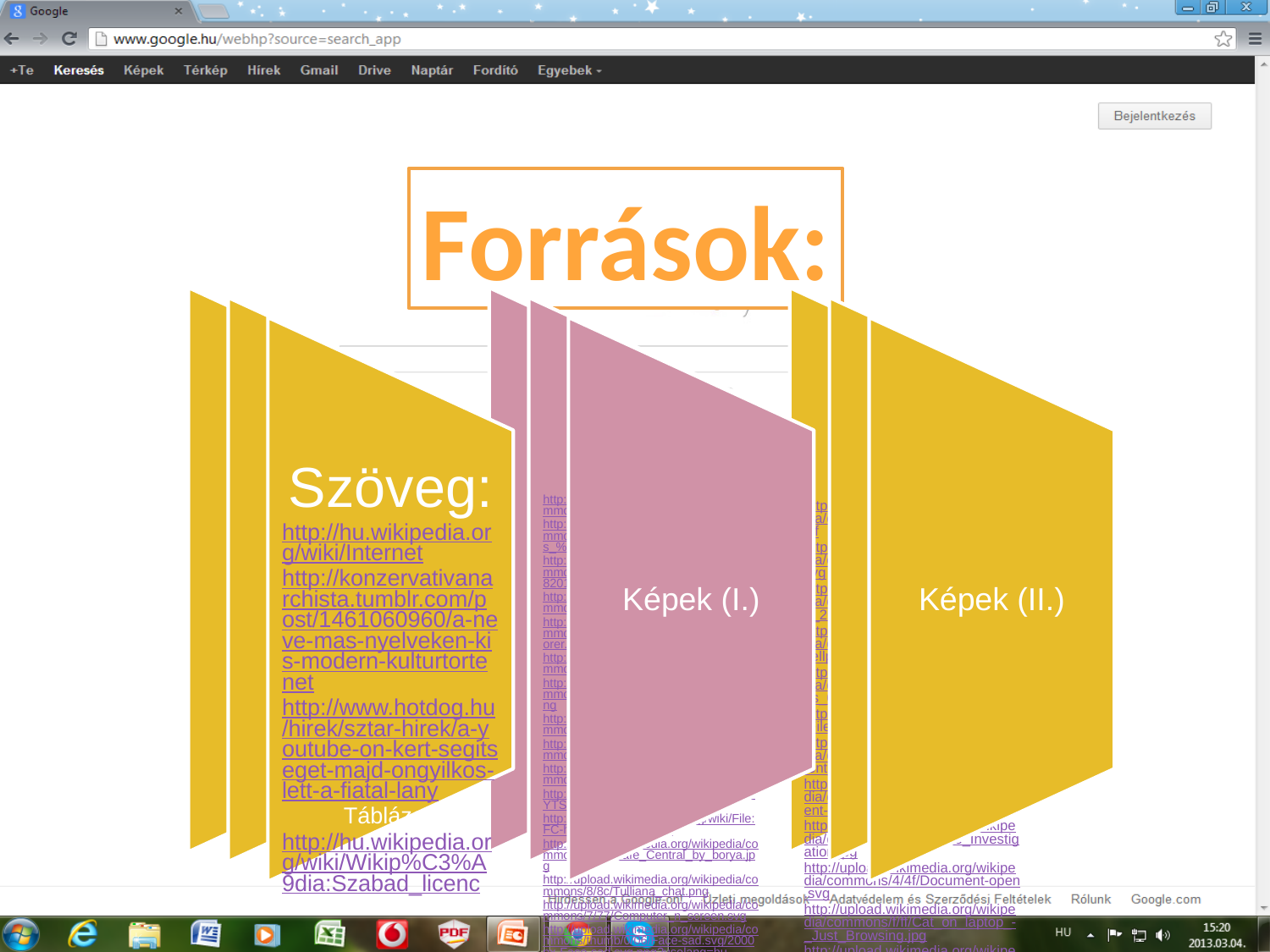

Források:
Szöveg
Képek (I.)
Képek (II.)
http://upload.wikimedia.org/wikipedia/commons/a/a0/Animations-At.gif
http://upload.wikimedia.org/wikipedia/commons/d/d6/Address-book.svg
http://upload.wikimedia.org/wikipedia/commons/6/61/Ad-tech_London_2010_%285%29.JPG
http://upload.wikimedia.org/wikipedia/commons/c/cc/Korean.culture-cellphone-01.jpg
http://upload.wikimedia.org/wikipedia/commons/3/3e/Faroese_stamps_631.jpg
http://commons.wikimedia.org/wiki/File:Seiyu.png#file
http://upload.wikimedia.org/wikipedia/commons/8/8d/Download_alt_font_awesome.svg
http://upload.wikimedia.org/wikipedia/commons/9/92/Gnome-document-save.svg
http://upload.wikimedia.org/wikipedia/commons/2/22/Police_Investigation.jpg
http://upload.wikimedia.org/wikipedia/commons/4/4f/Document-open.svg
http://upload.wikimedia.org/wikipedia/commons/f/ff/Cat_on_laptop_-_Just_Browsing.jpg
Szöveg
Képek: (I.)
http://upload.wikimedia.org/wikipedia/commons/7/75/Internet1.jpg
http://upload.wikimedia.org/wikipedia/commons/1/19/Crevasses_in_Deux_Alpes_%28France%29.jpg
http://upload.wikimedia.org/wikipedia/commons/8/87/Google_Chrome_icon_%282011%29.png
http://upload.wikimedia.org/wikipedia/commons/b/b1/Firefox_LiNsta.png
http://upload.wikimedia.org/wikipedia/commons/7/7e/Farm-Fresh_internet_explorer.png
http://upload.wikimedia.org/wikipedia/commons/4/46/Virus-Budding-001.gif
http://upload.wikimedia.org/wikipedia/commons/c/c4/Crystal_Project_Antivirus.png
http://upload.wikimedia.org/wikipedia/commons/4/42/Loading.gif
http://upload.wikimedia.org/wikipedia/commons/2/29/Finnish_mailboxes.jpg
http://upload.wikimedia.org/wikipedia/commons/5/5b/Firewall.png
http://commons.wikimedia.org/wiki/File:YTSS_0758.JPG
http://commons.wikimedia.org/wiki/File:FC-home_furnishing.jpg
http://upload.wikimedia.org/wikipedia/commons/0/00/Cafe_Central_by_borya.jpg
http://upload.wikimedia.org/wikipedia/commons/8/8c/Tulliana_chat.png
http://upload.wikimedia.org/wikipedia/commons/7/77/Computer_n_screen.svg
Képek (II.)
Szöveg:
http://hu.wikipedia.org/wiki/Internet
http://www.hotdog.hu/hirek/sztar-hirek/a-youtube-on-kert-segitseget-majd-ongyilkos-lett-a-fiatal-lany
Táblázat:
http://hu.wikipedia.org/wiki/Wikip%C3%A9dia:Szabad_licenc
Képek (I.)
Képek (II.)